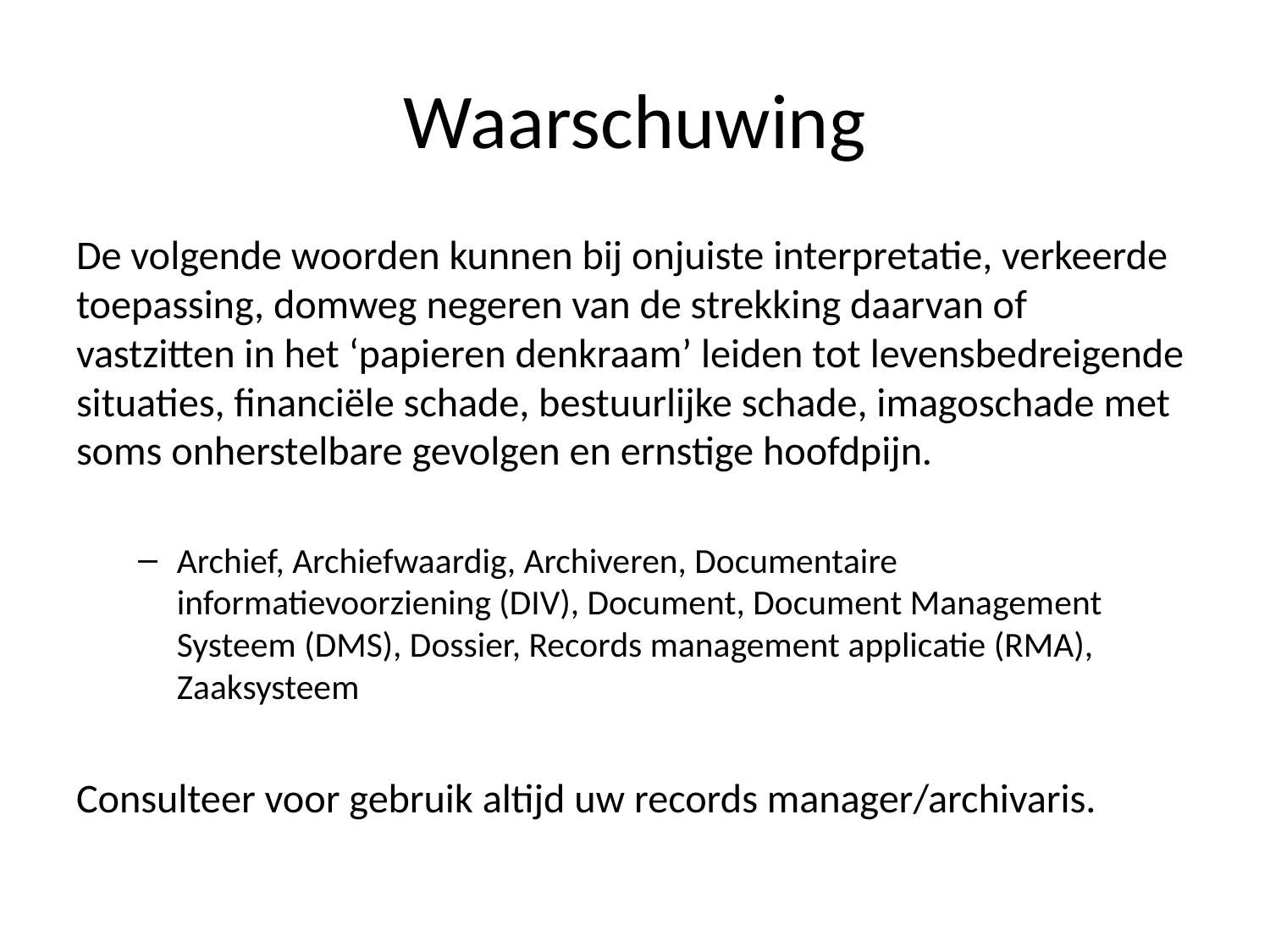

# Waarschuwing
De volgende woorden kunnen bij onjuiste interpretatie, verkeerde toepassing, domweg negeren van de strekking daarvan of vastzitten in het ‘papieren denkraam’ leiden tot levensbedreigende situaties, financiële schade, bestuurlijke schade, imagoschade met soms onherstelbare gevolgen en ernstige hoofdpijn.

Archief, Archiefwaardig, Archiveren, Documentaire informatievoorziening (DIV), Document, Document Management Systeem (DMS), Dossier, Records management applicatie (RMA), Zaaksysteem

Consulteer voor gebruik altijd uw records manager/archivaris.